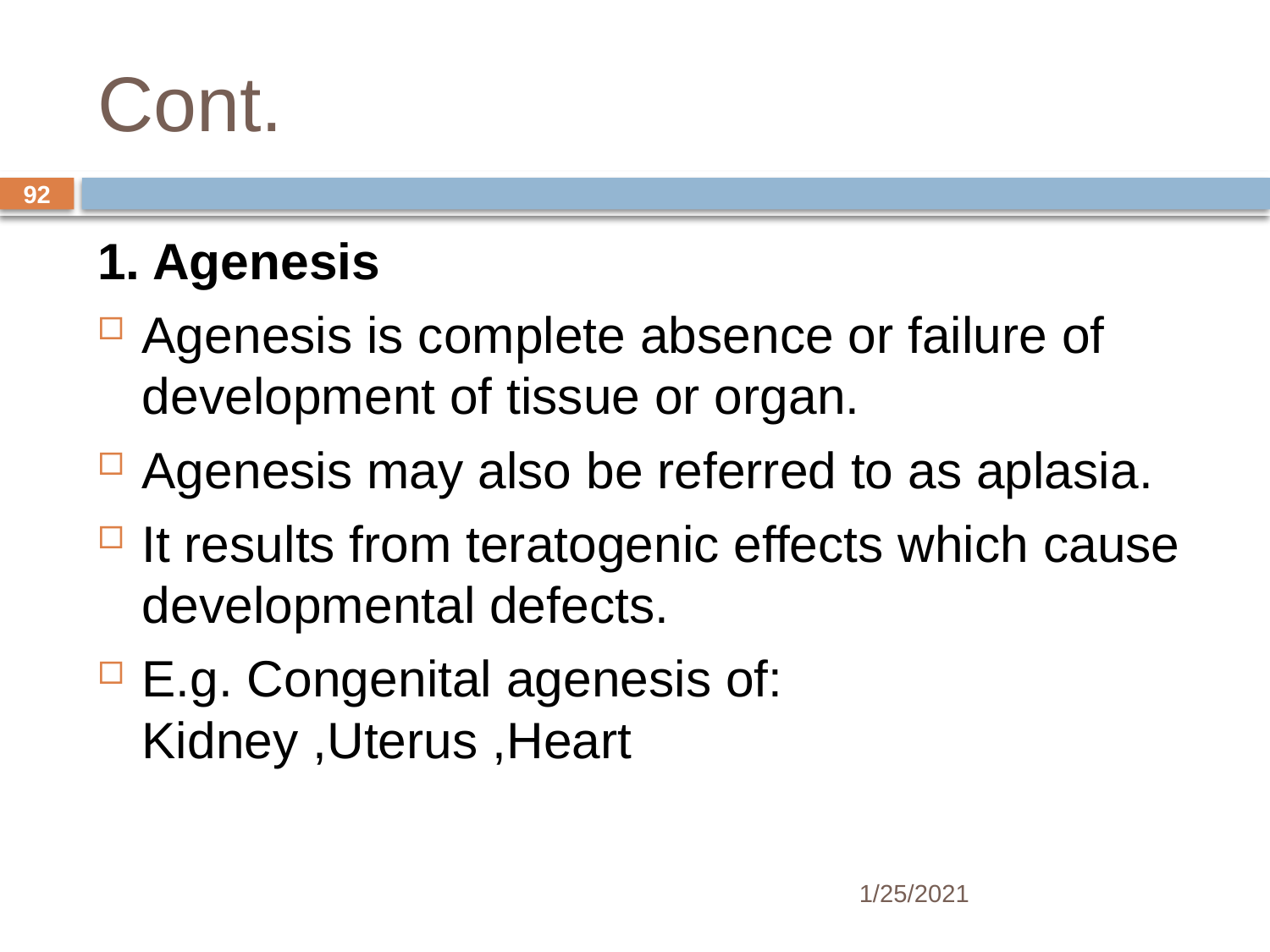

# Cont.
92
1. Agenesis
Agenesis is complete absence or failure of development of tissue or organ.
Agenesis may also be referred to as aplasia.
It results from teratogenic effects which cause developmental defects.
E.g. Congenital agenesis of: Kidney ,Uterus ,Heart

1/25/2021